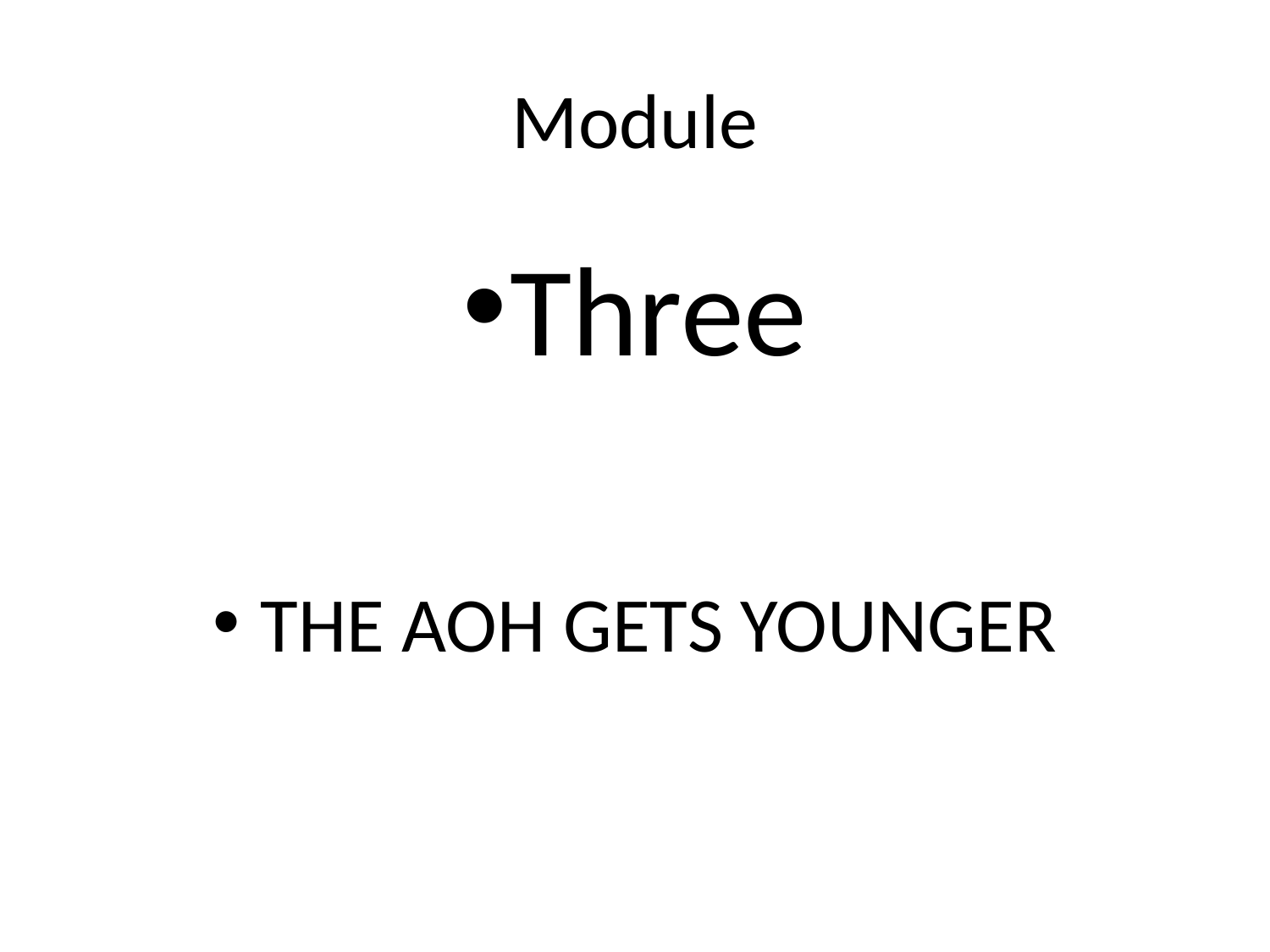

# Module
Three

THE AOH GETS YOUNGER